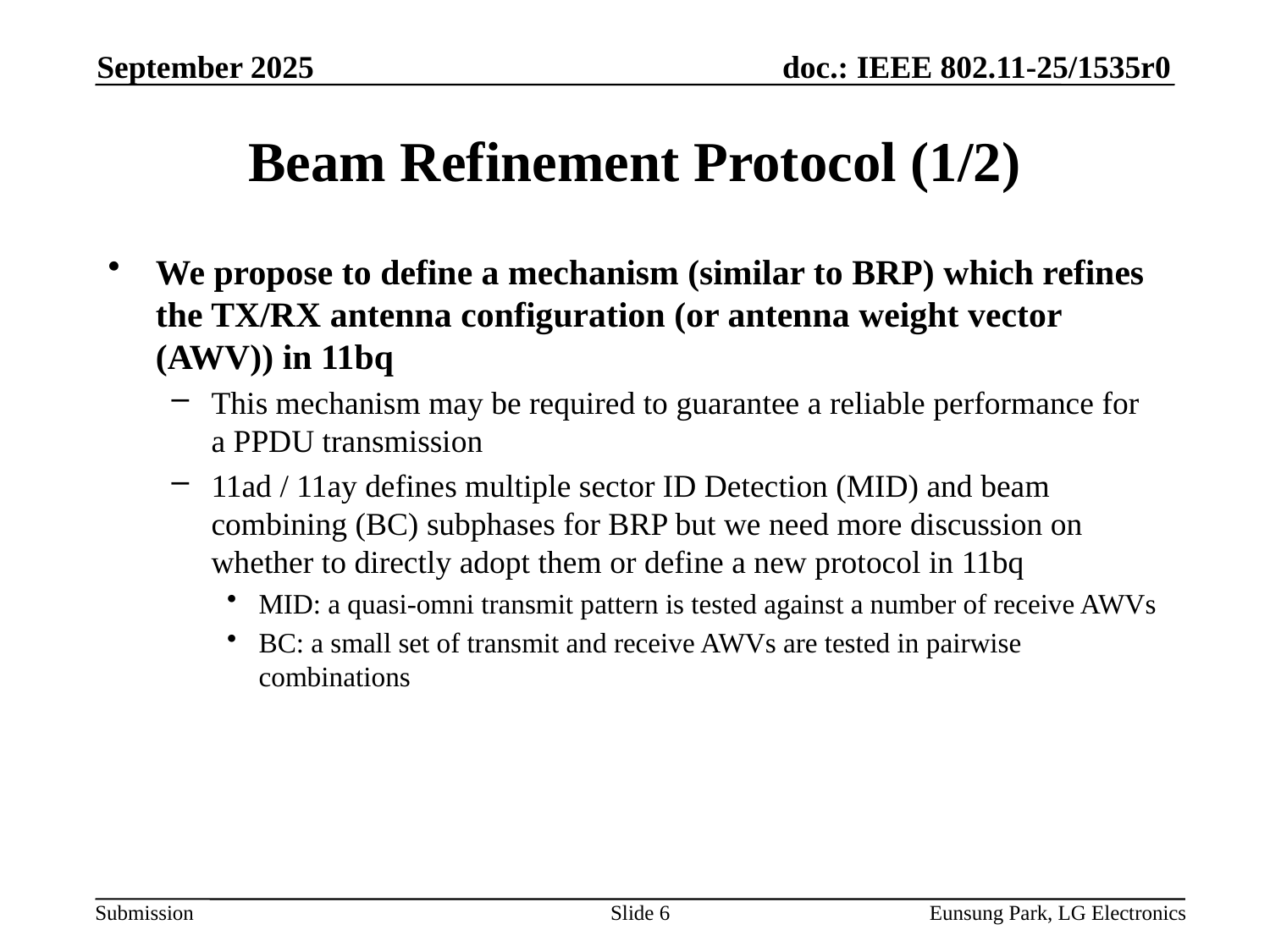

September 2025
# Beam Refinement Protocol (1/2)
We propose to define a mechanism (similar to BRP) which refines the TX/RX antenna configuration (or antenna weight vector (AWV)) in 11bq
This mechanism may be required to guarantee a reliable performance for a PPDU transmission
11ad / 11ay defines multiple sector ID Detection (MID) and beam combining (BC) subphases for BRP but we need more discussion on whether to directly adopt them or define a new protocol in 11bq
MID: a quasi-omni transmit pattern is tested against a number of receive AWVs
BC: a small set of transmit and receive AWVs are tested in pairwise combinations
Slide 6
Eunsung Park, LG Electronics